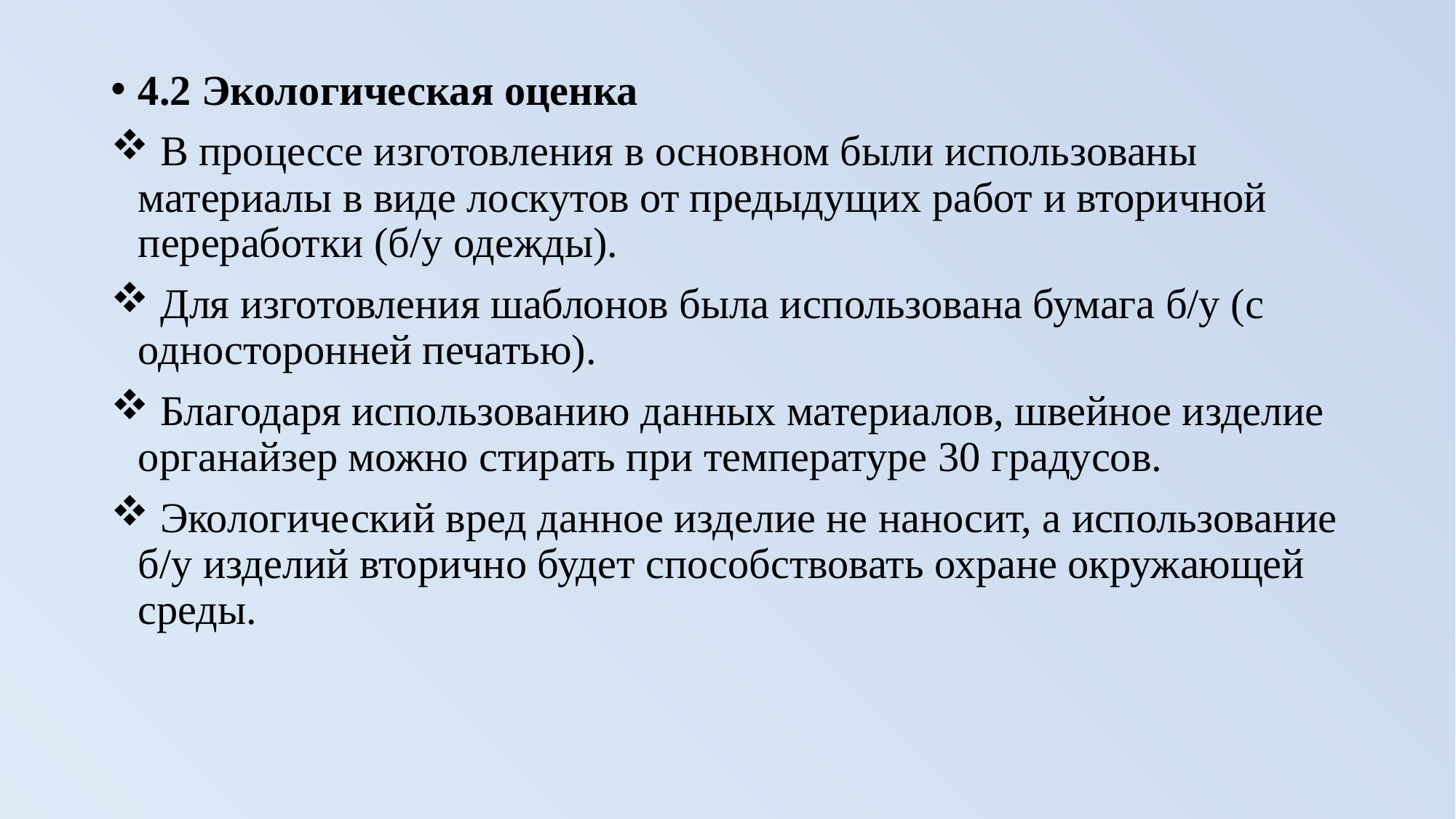

4.2 Экологическая оценка
 В процессе изготовления в основном были использованы материалы в виде лоскутов от предыдущих работ и вторичной переработки (б/у одежды).
 Для изготовления шаблонов была использована бумага б/у (с односторонней печатью).
 Благодаря использованию данных материалов, швейное изделие органайзер можно стирать при температуре 30 градусов.
 Экологический вред данное изделие не наносит, а использование б/у изделий вторично будет способствовать охране окружающей среды.